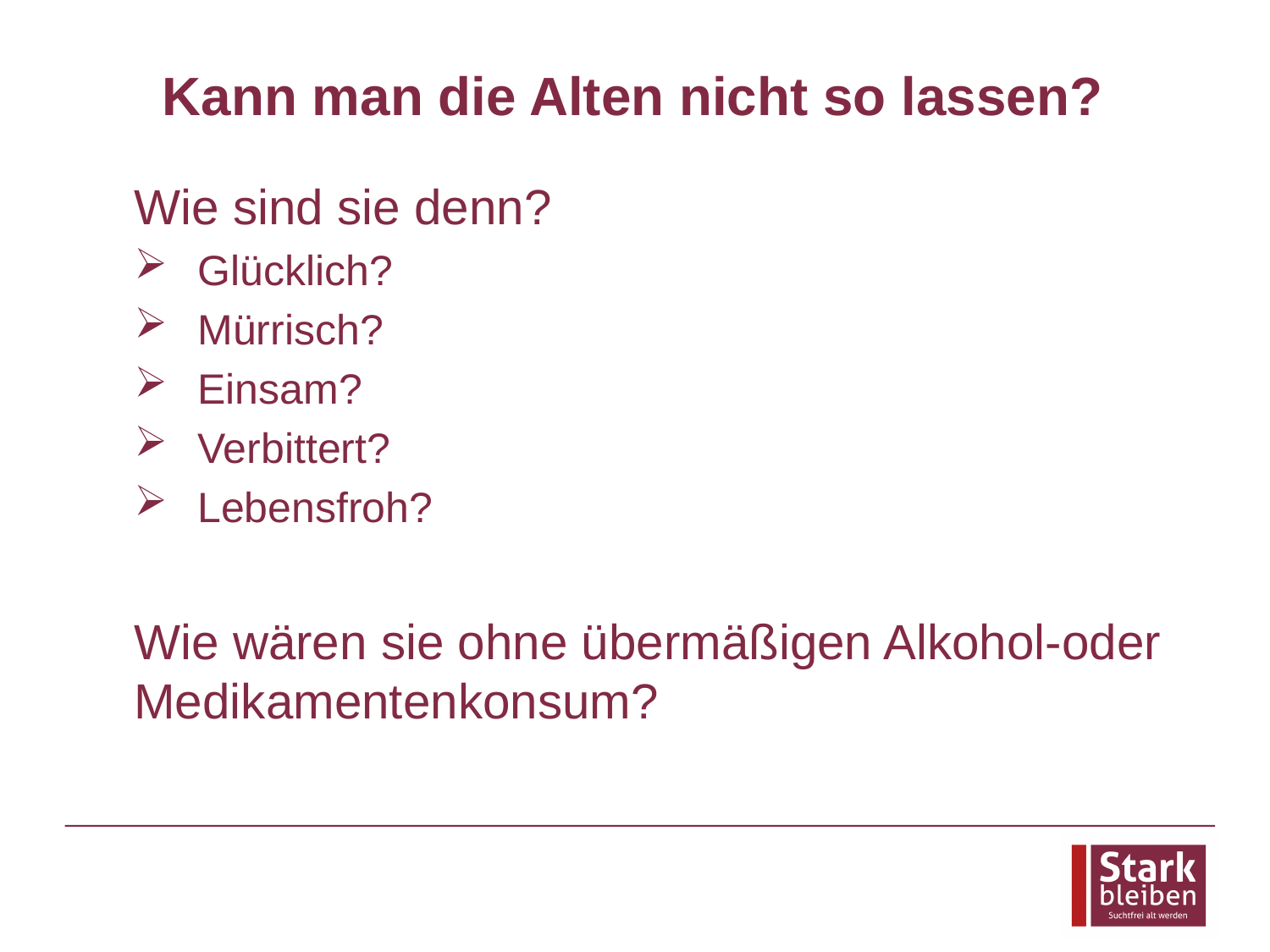

# Kann man die Alten nicht so lassen?
Wie sind sie denn?
Glücklich?
Mürrisch?
Einsam?
Verbittert?
Lebensfroh?

Wie wären sie ohne übermäßigen Alkohol-oder Medikamentenkonsum?